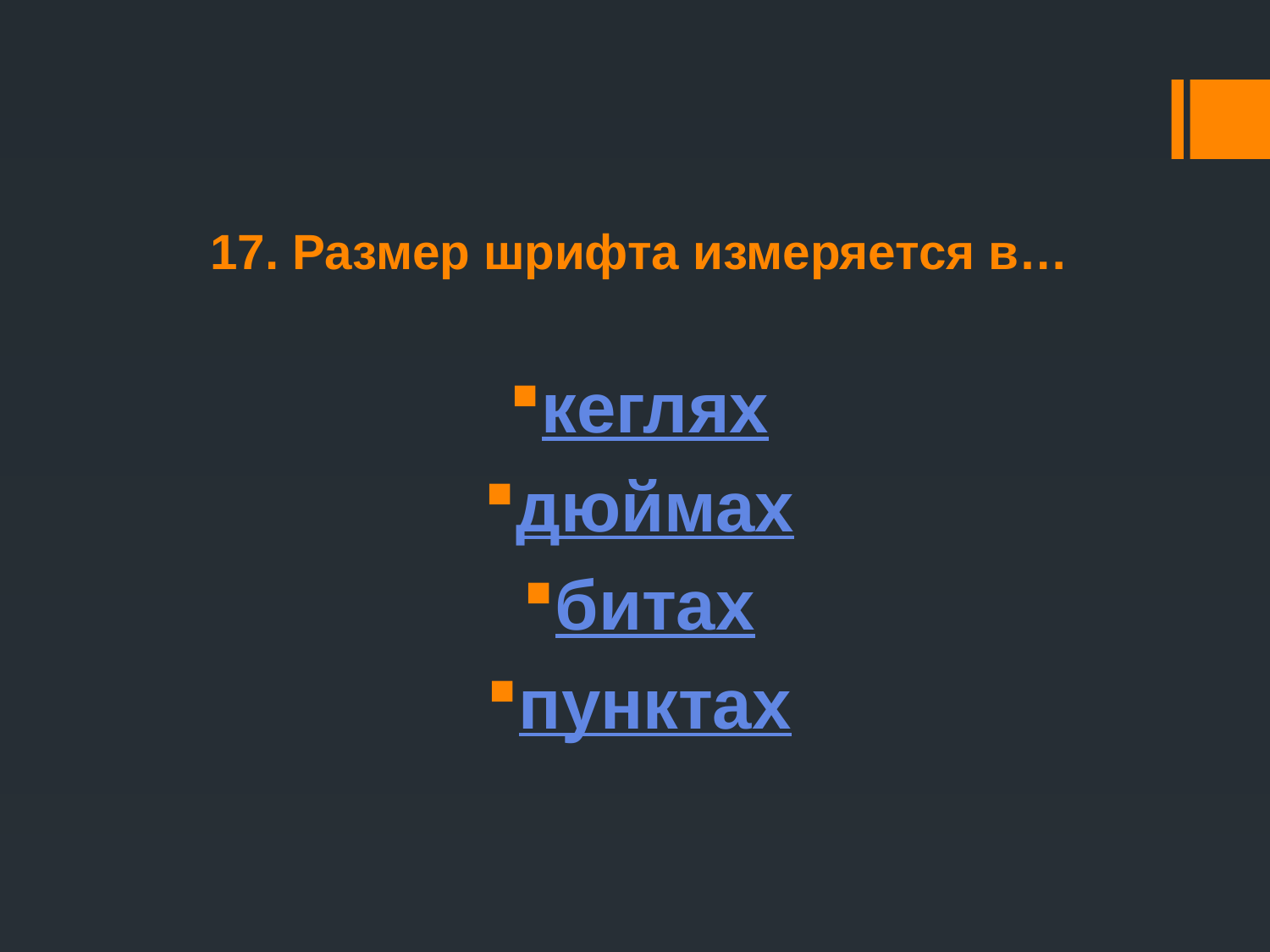

# 17. Размер шрифта измеряется в…
кеглях
дюймах
битах
пунктах